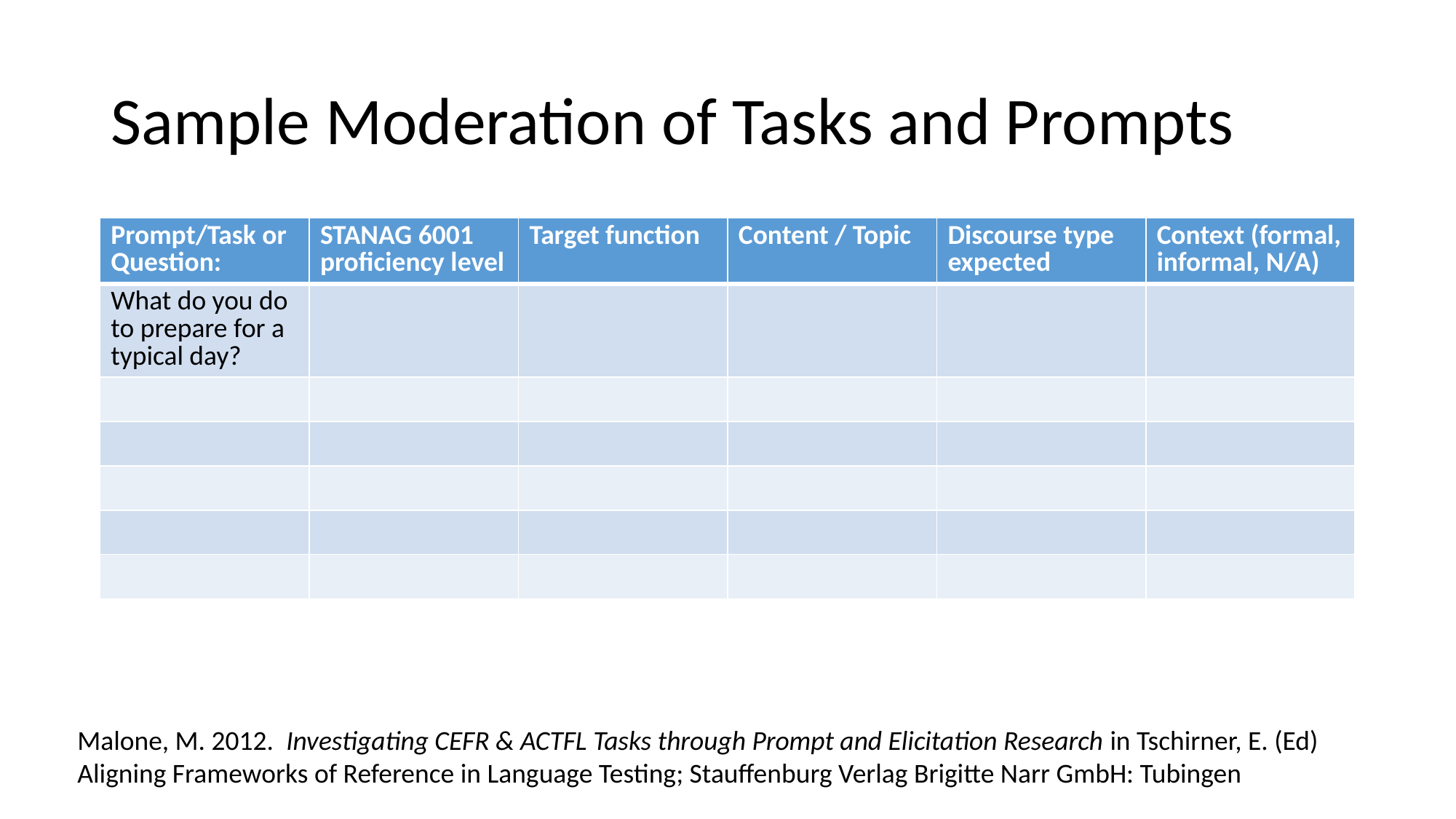

# Sample Moderation of Tasks and Prompts
| Prompt/Task or Question: | STANAG 6001 proficiency level | Target function | Content / Topic | Discourse type expected | Context (formal, informal, N/A) |
| --- | --- | --- | --- | --- | --- |
| What do you do to prepare for a typical day? |  |  |  |  |  |
|  |  |  |  |  |  |
|  |  |  |  |  |  |
|  |  |  |  |  |  |
|  |  |  |  |  |  |
|  |  |  |  |  |  |
Malone, M. 2012.  Investigating CEFR & ACTFL Tasks through Prompt and Elicitation Research in Tschirner, E. (Ed) Aligning Frameworks of Reference in Language Testing; Stauffenburg Verlag Brigitte Narr GmbH: Tubingen